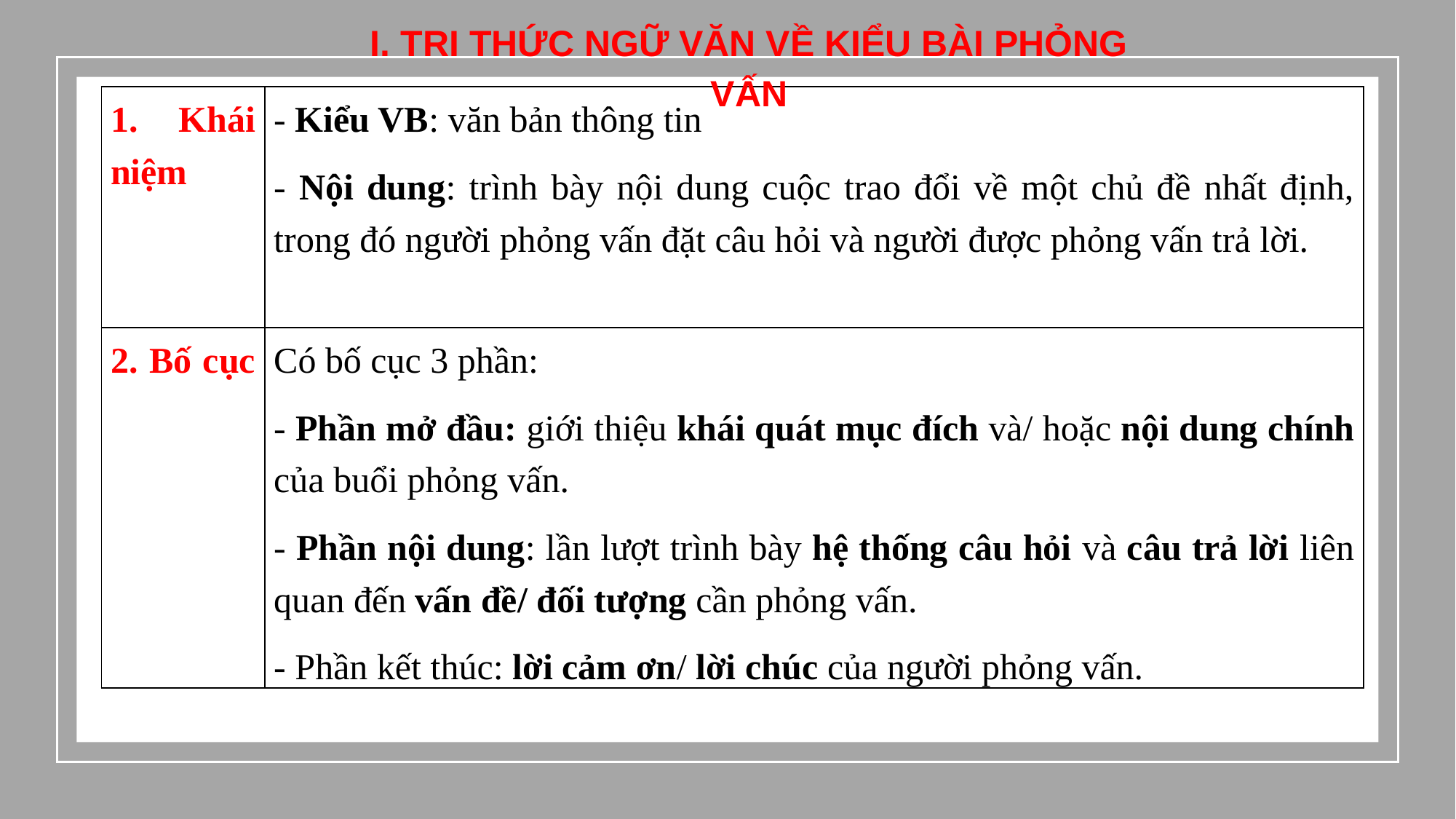

I. TRI THỨC NGỮ VĂN VỀ KIỂU BÀI PHỎNG VẤN

| 1. Khái niệm | - Kiểu VB: văn bản thông tin - Nội dung: trình bày nội dung cuộc trao đổi về một chủ đề nhất định, trong đó người phỏng vấn đặt câu hỏi và người được phỏng vấn trả lời. |
| --- | --- |
| 2. Bố cục | Có bố cục 3 phần: - Phần mở đầu: giới thiệu khái quát mục đích và/ hoặc nội dung chính của buổi phỏng vấn. - Phần nội dung: lần lượt trình bày hệ thống câu hỏi và câu trả lời liên quan đến vấn đề/ đối tượng cần phỏng vấn. - Phần kết thúc: lời cảm ơn/ lời chúc của người phỏng vấn. |